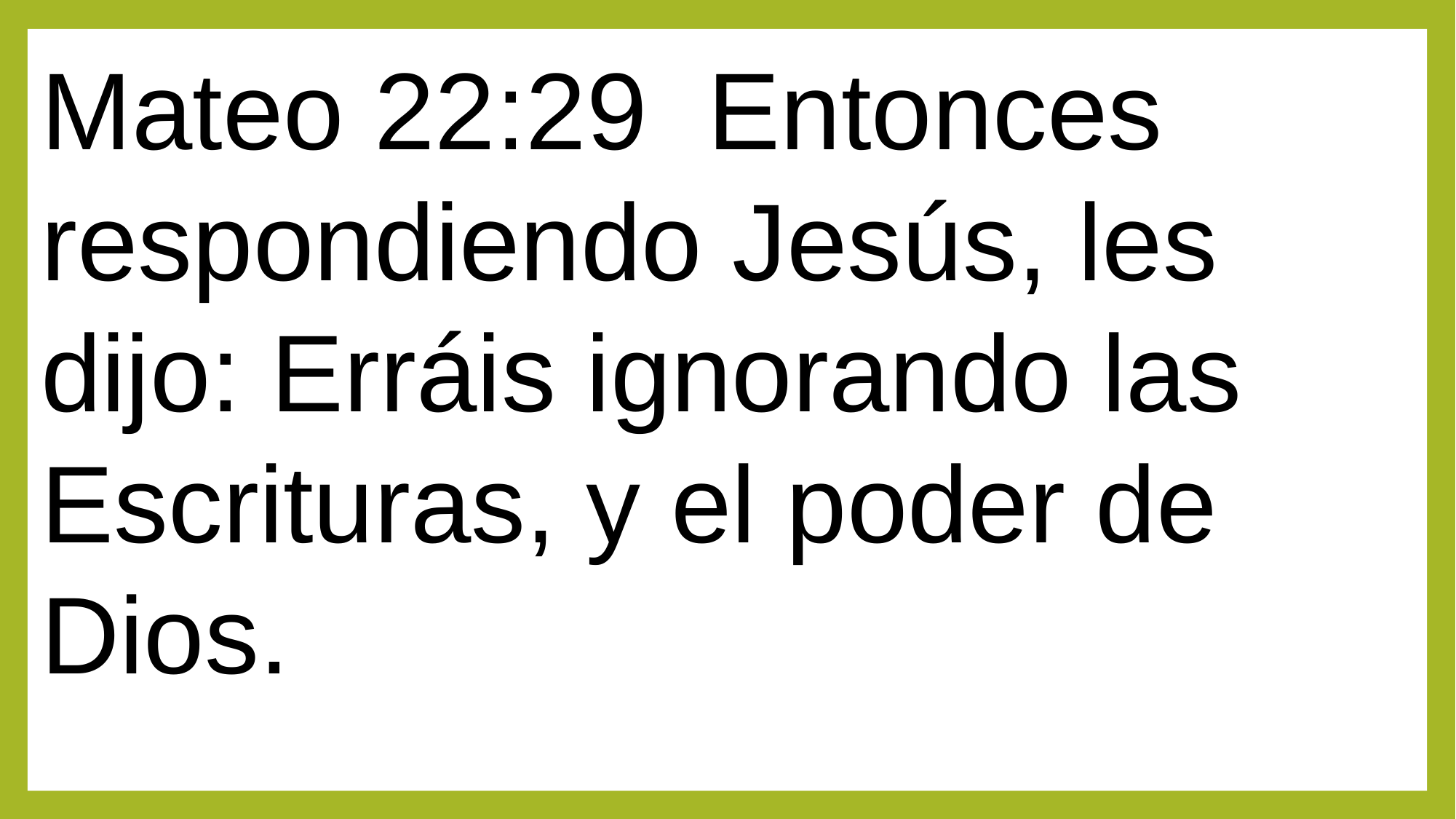

Mateo 22:29  Entonces respondiendo Jesús, les dijo: Erráis ignorando las Escrituras, y el poder de Dios.